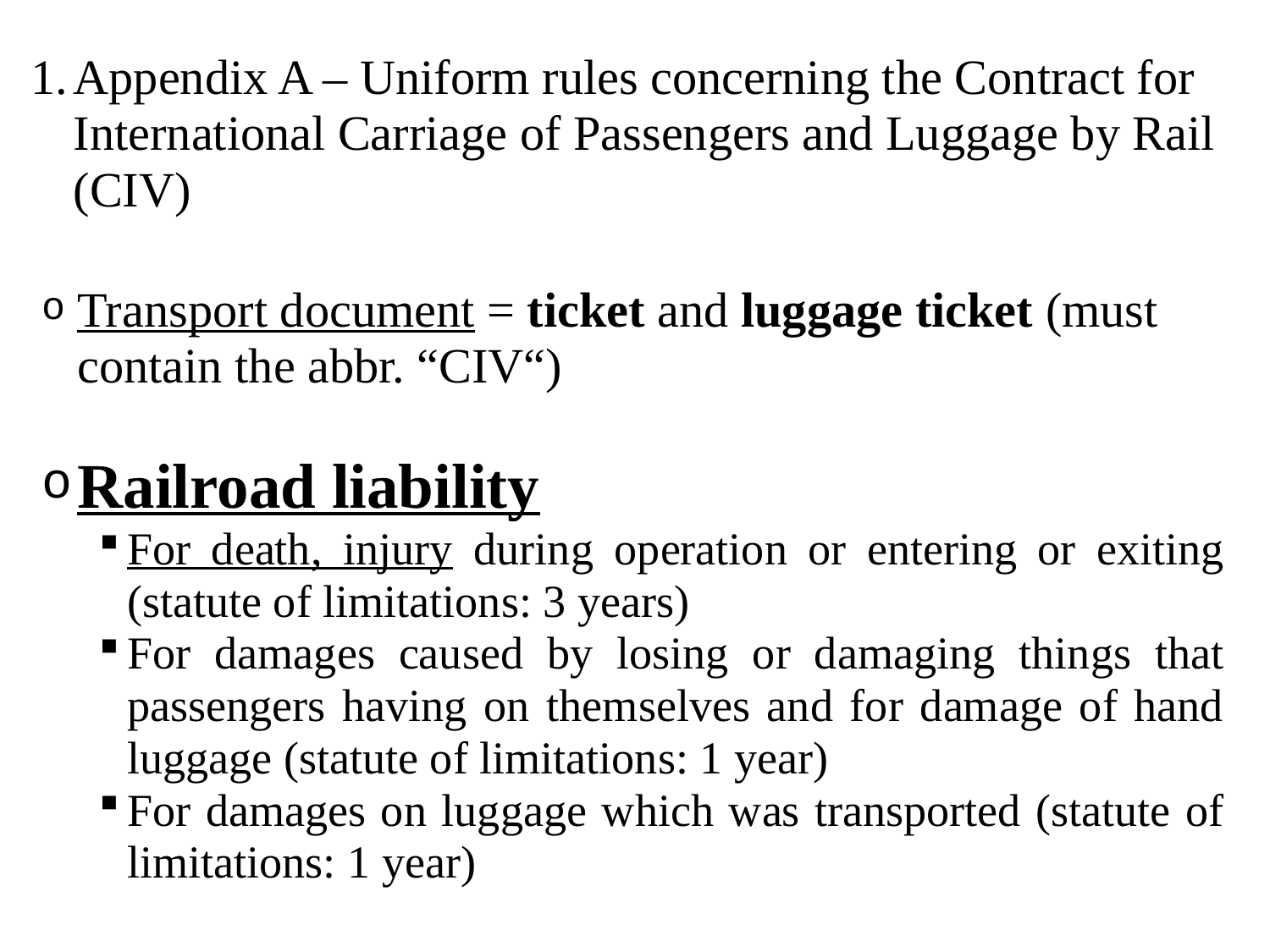

Appendix A – Uniform rules concerning the Contract for International Carriage of Passengers and Luggage by Rail (CIV)

Transport document = ticket and luggage ticket (must contain the abbr. “CIV“)

Railroad liability
For death, injury during operation or entering or exiting (statute of limitations: 3 years)
For damages caused by losing or damaging things that passengers having on themselves and for damage of hand luggage (statute of limitations: 1 year)
For damages on luggage which was transported (statute of limitations: 1 year)